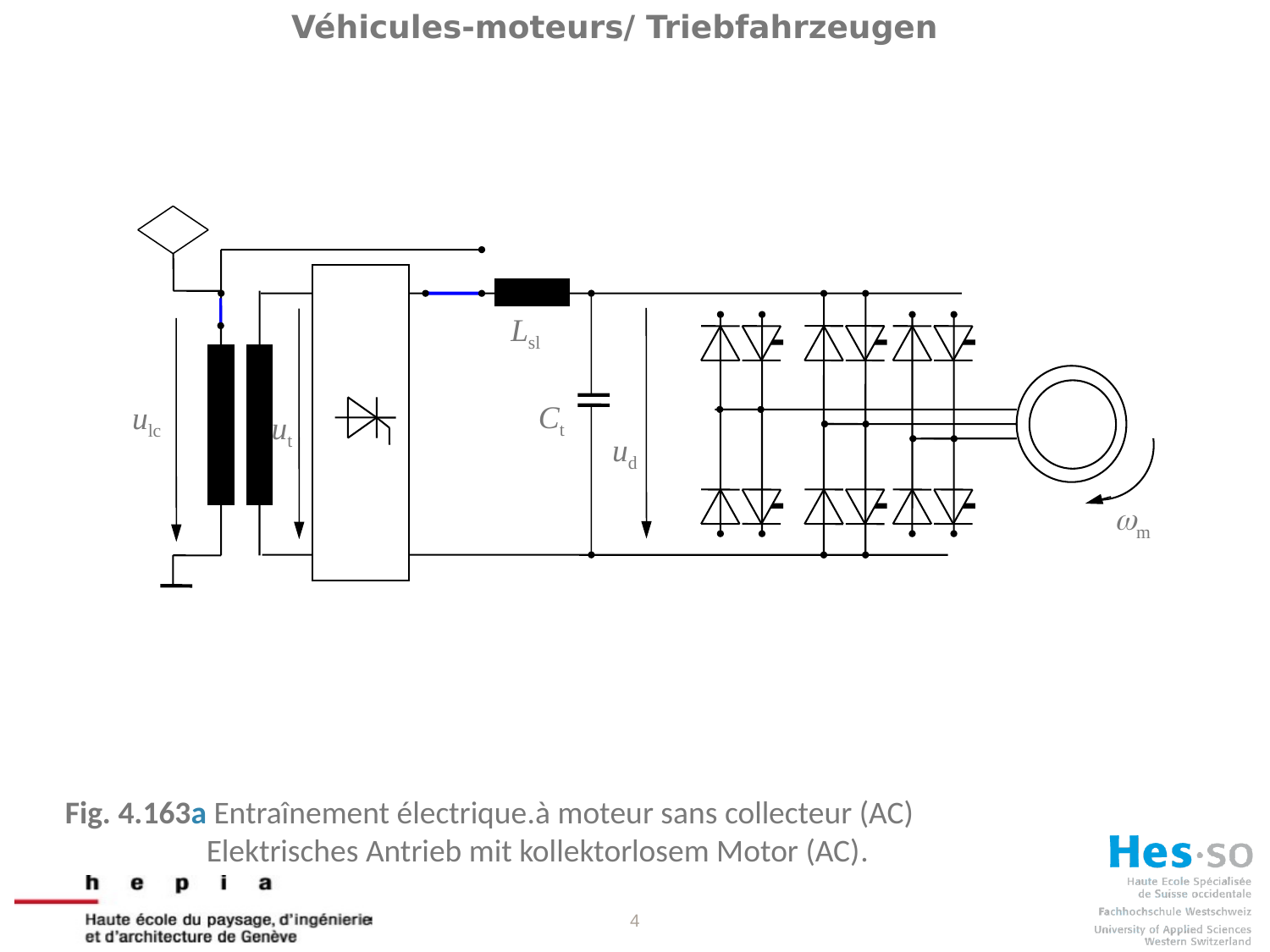

Véhicules-moteurs/ Triebfahrzeugen

Lsl

Ct

 ulc
    ut

 ud

ωm

Fig. 4.163a Entraînement électrique.à moteur sans collecteur (AC)
	  Elektrisches Antrieb mit kollektorlosem Motor (AC).
4